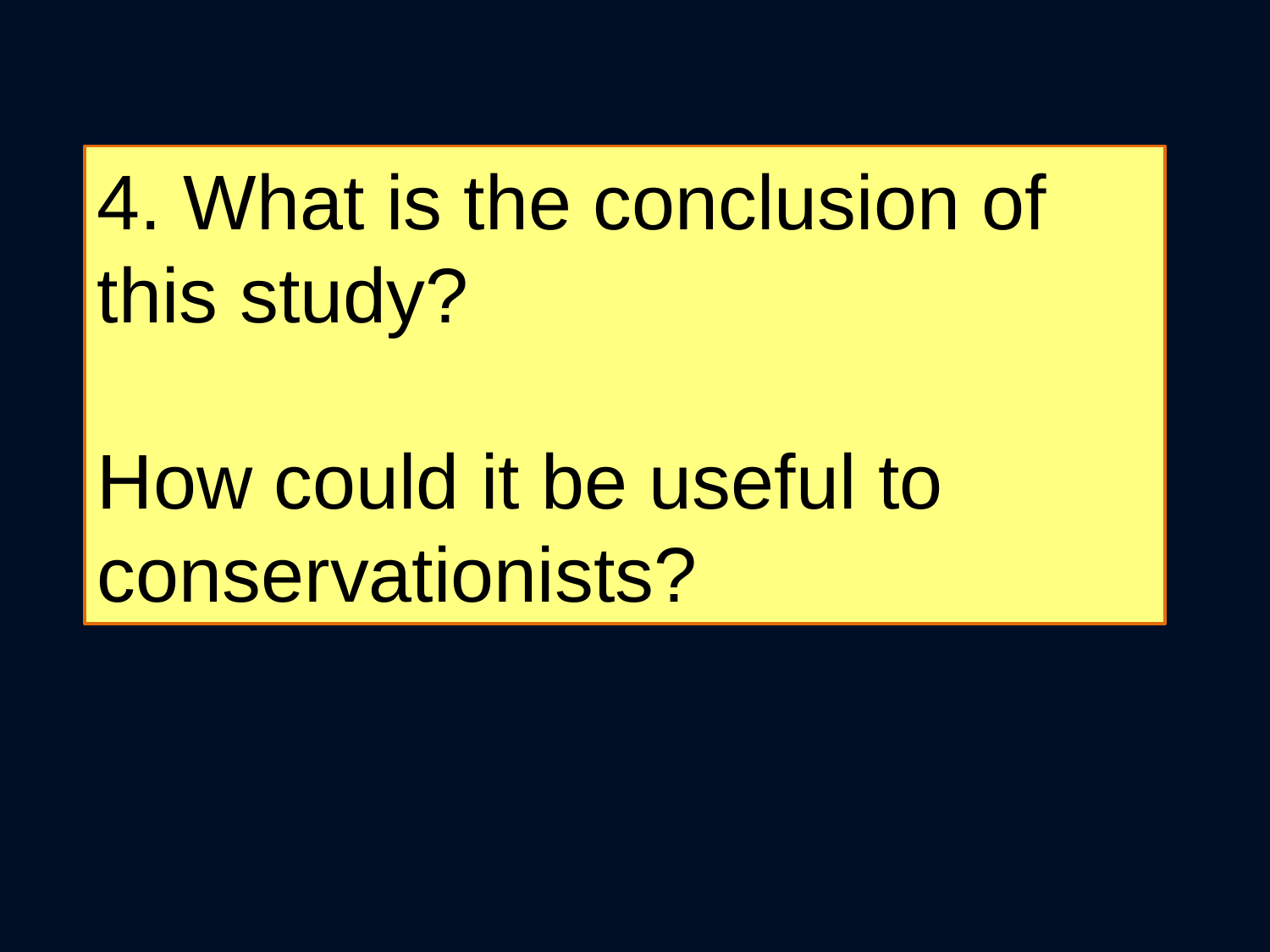

4. What is the conclusion of this study?

How could it be useful to conservationists?